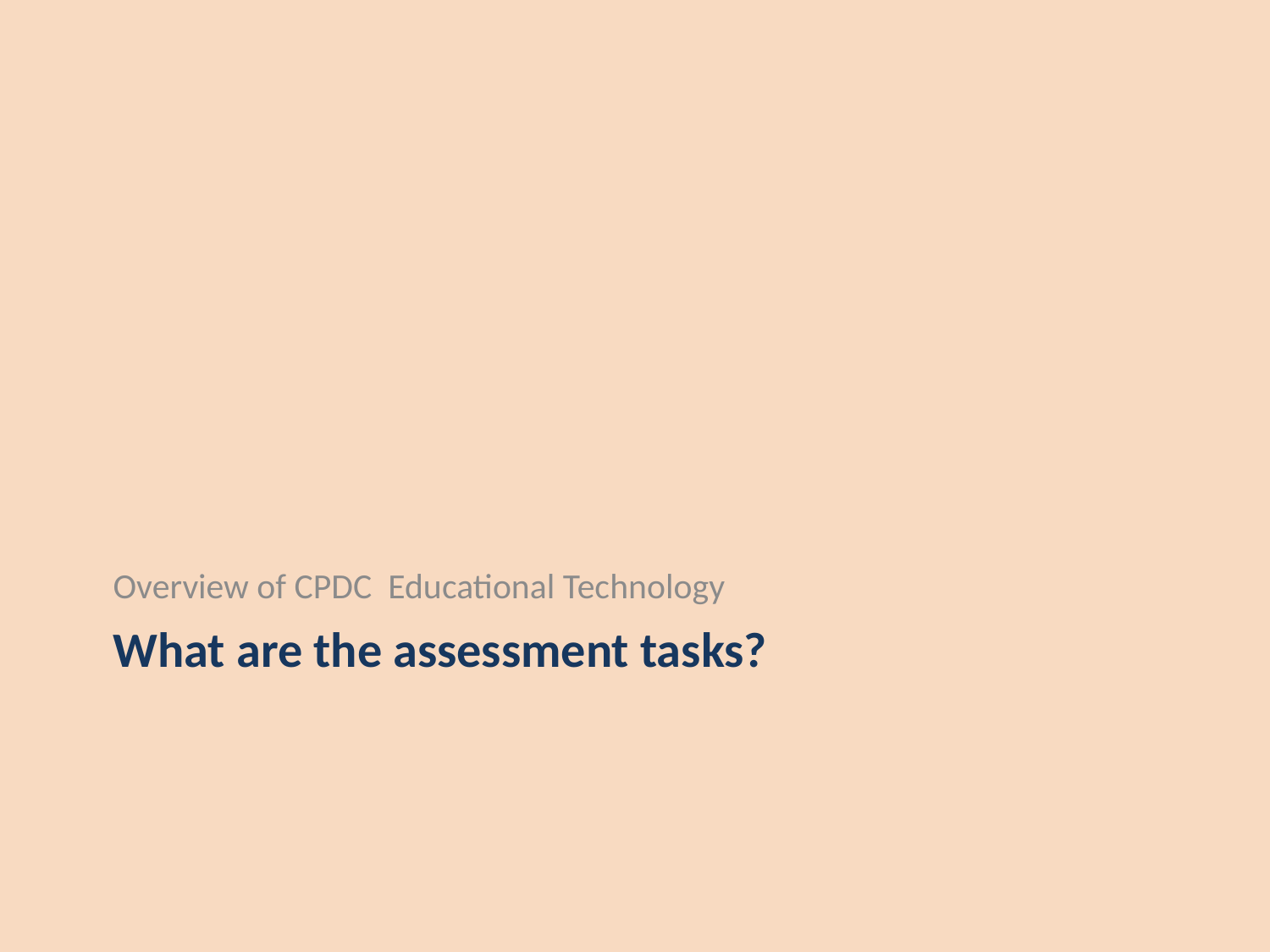

Overview of CPDC  Educational Technology
# What are the assessment tasks?